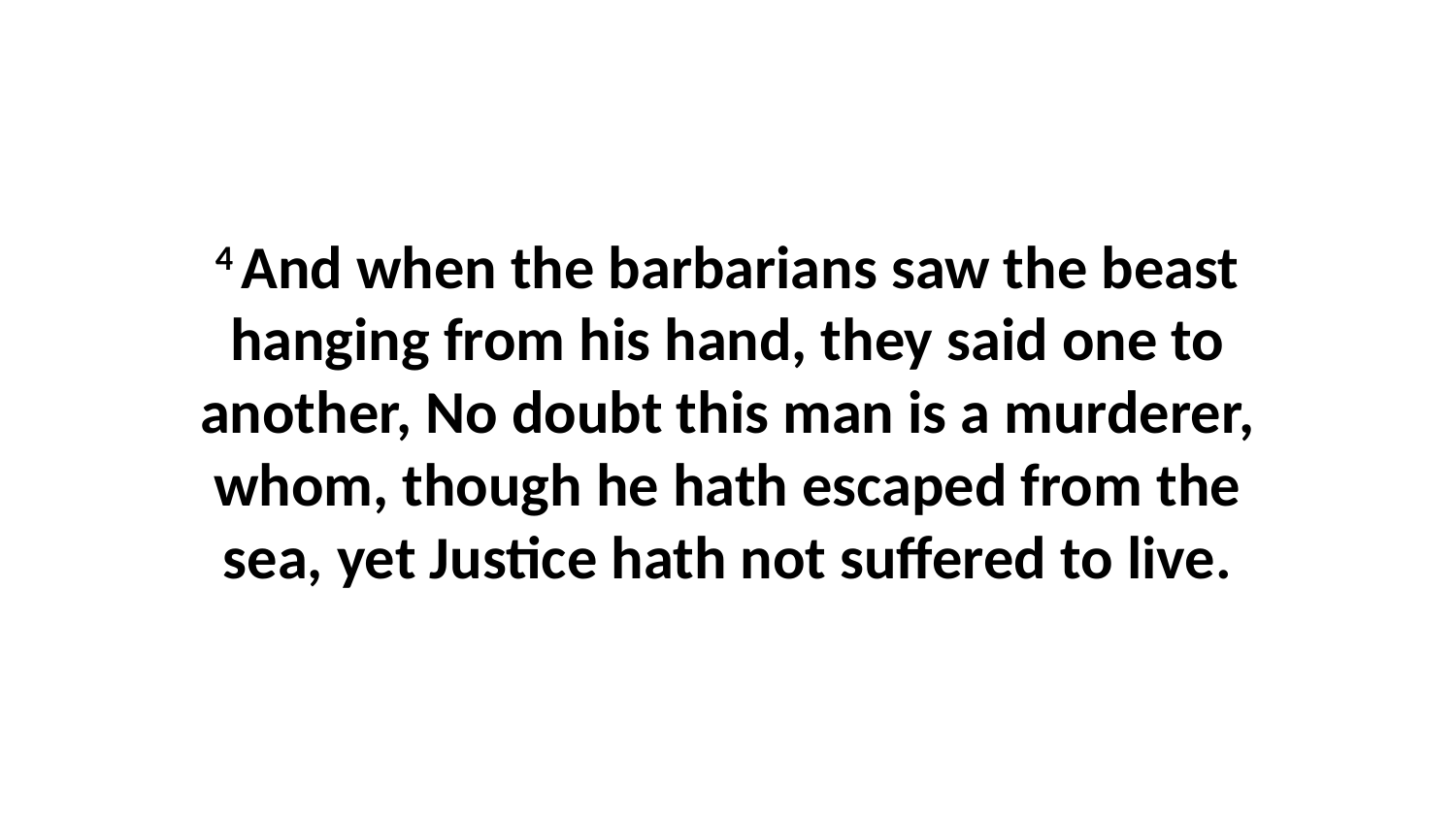

4 And when the barbarians saw the beast hanging from his hand, they said one to another, No doubt this man is a murderer, whom, though he hath escaped from the sea, yet Justice hath not suffered to live.